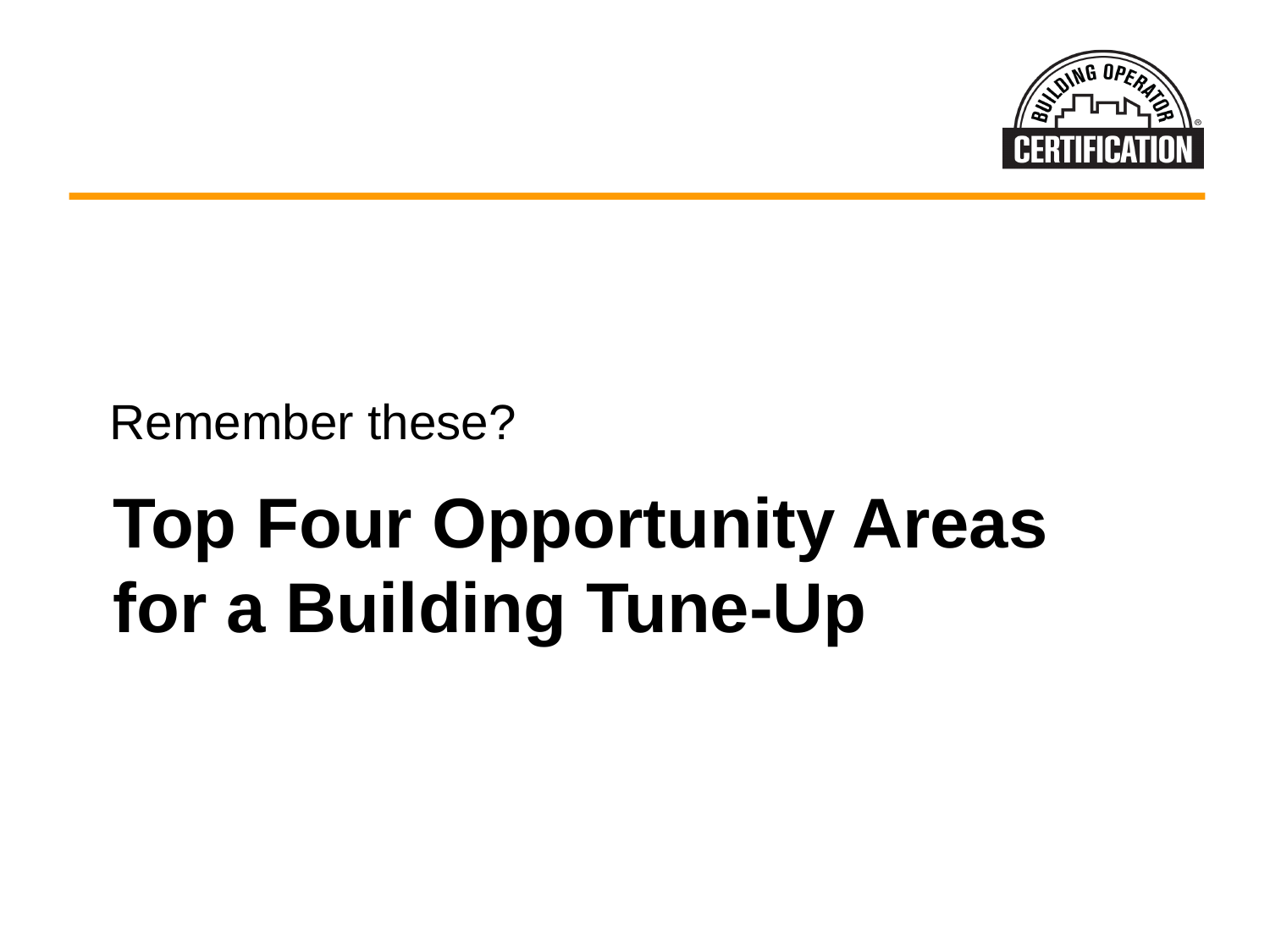

Remember these?
Top Four Opportunity Areas for a Building Tune-Up